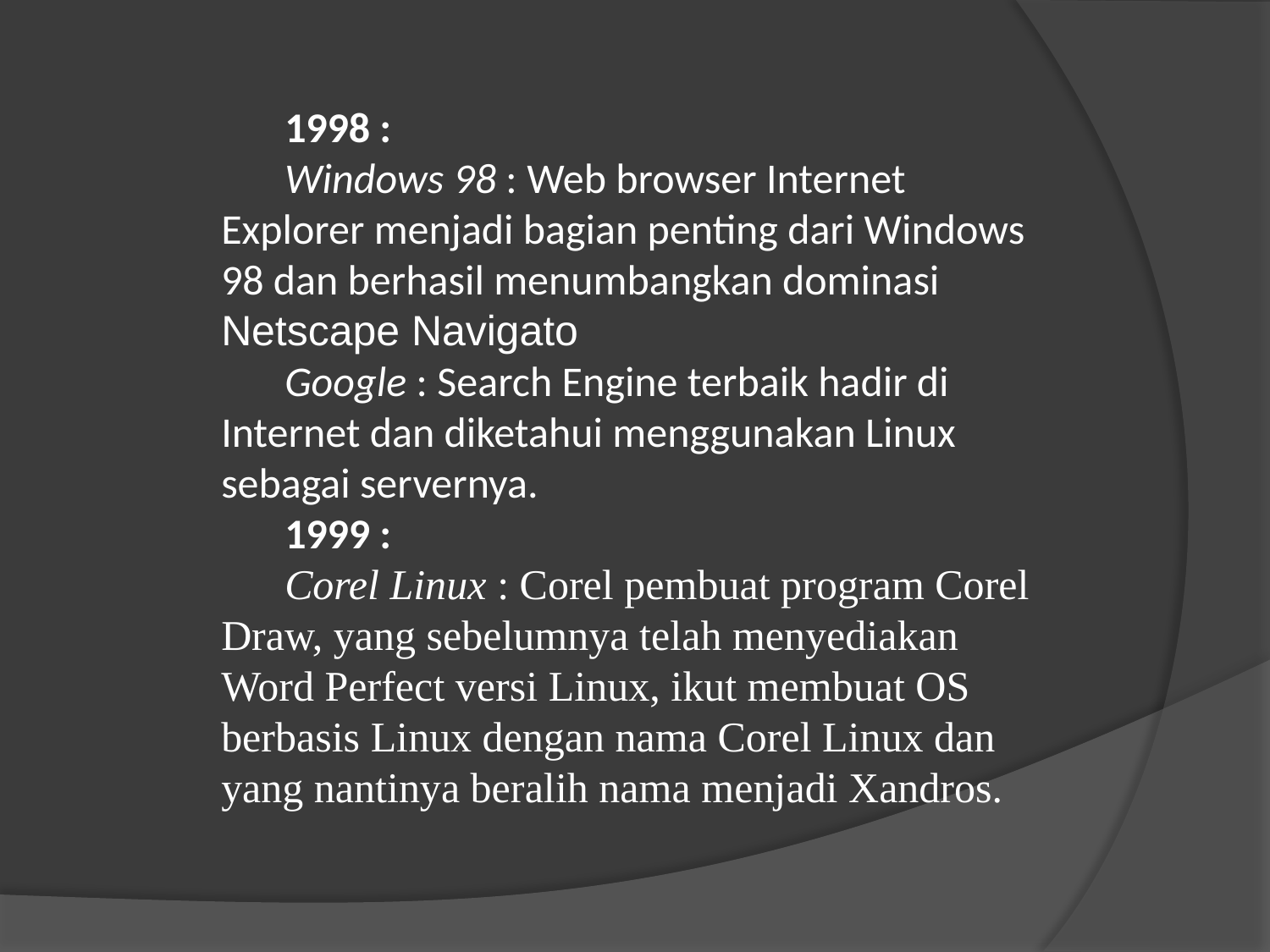

1998 :
Windows 98 : Web browser Internet Explorer menjadi bagian penting dari Windows 98 dan berhasil menumbangkan dominasi Netscape Navigato
Google : Search Engine terbaik hadir di Internet dan diketahui menggunakan Linux sebagai servernya.
1999 :
Corel Linux : Corel pembuat program Corel Draw, yang sebelumnya telah menyediakan Word Perfect versi Linux, ikut membuat OS berbasis Linux dengan nama Corel Linux dan yang nantinya beralih nama menjadi Xandros.